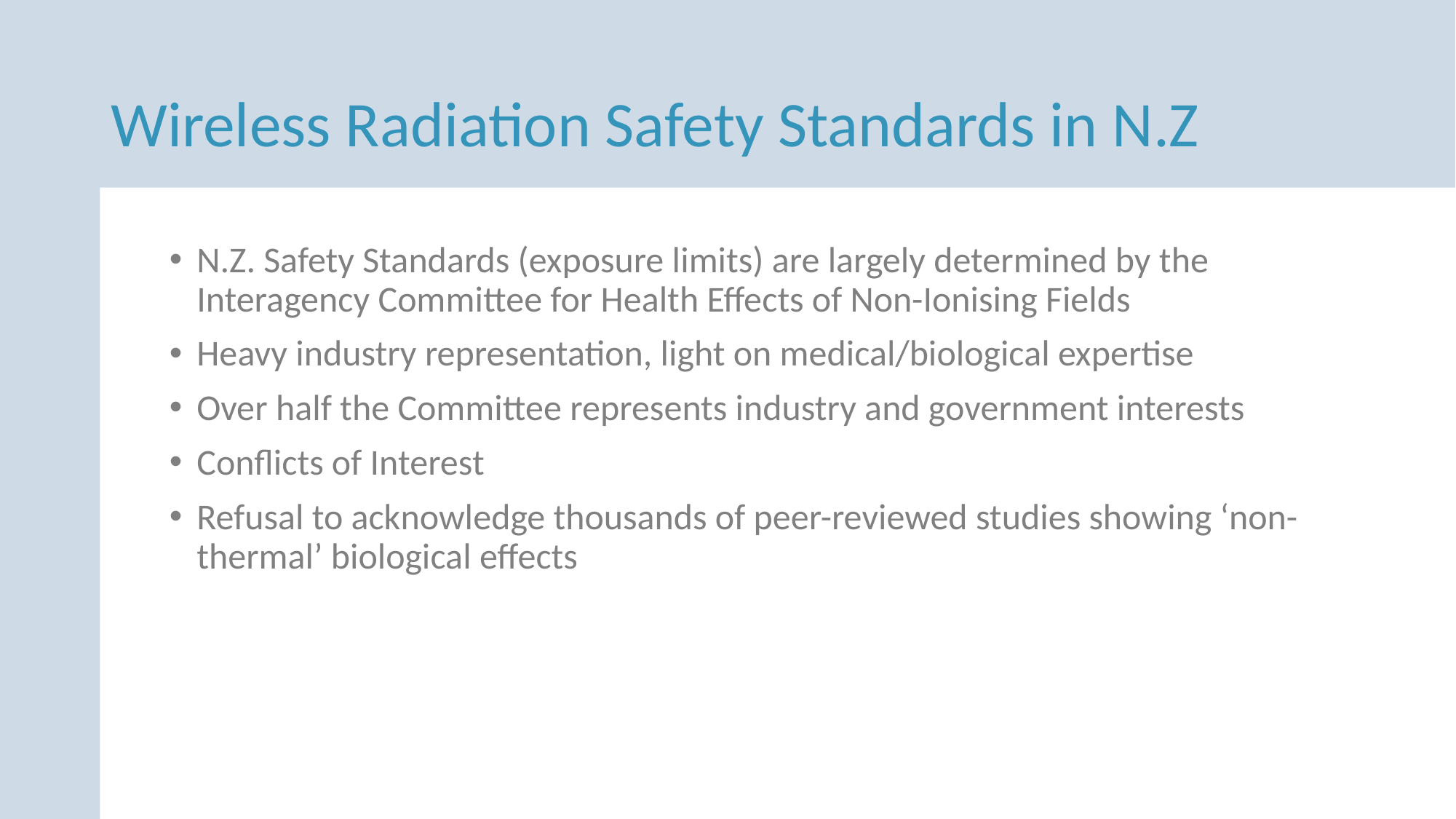

Wireless Radiation Safety Standards in N.Z

N.Z. Safety Standards (exposure limits) are largely determined by the Interagency Committee for Health Effects of Non-Ionising Fields
Heavy industry representation, light on medical/biological expertise
Over half the Committee represents industry and government interests
Conflicts of Interest
Refusal to acknowledge thousands of peer-reviewed studies showing ‘non-thermal’ biological effects